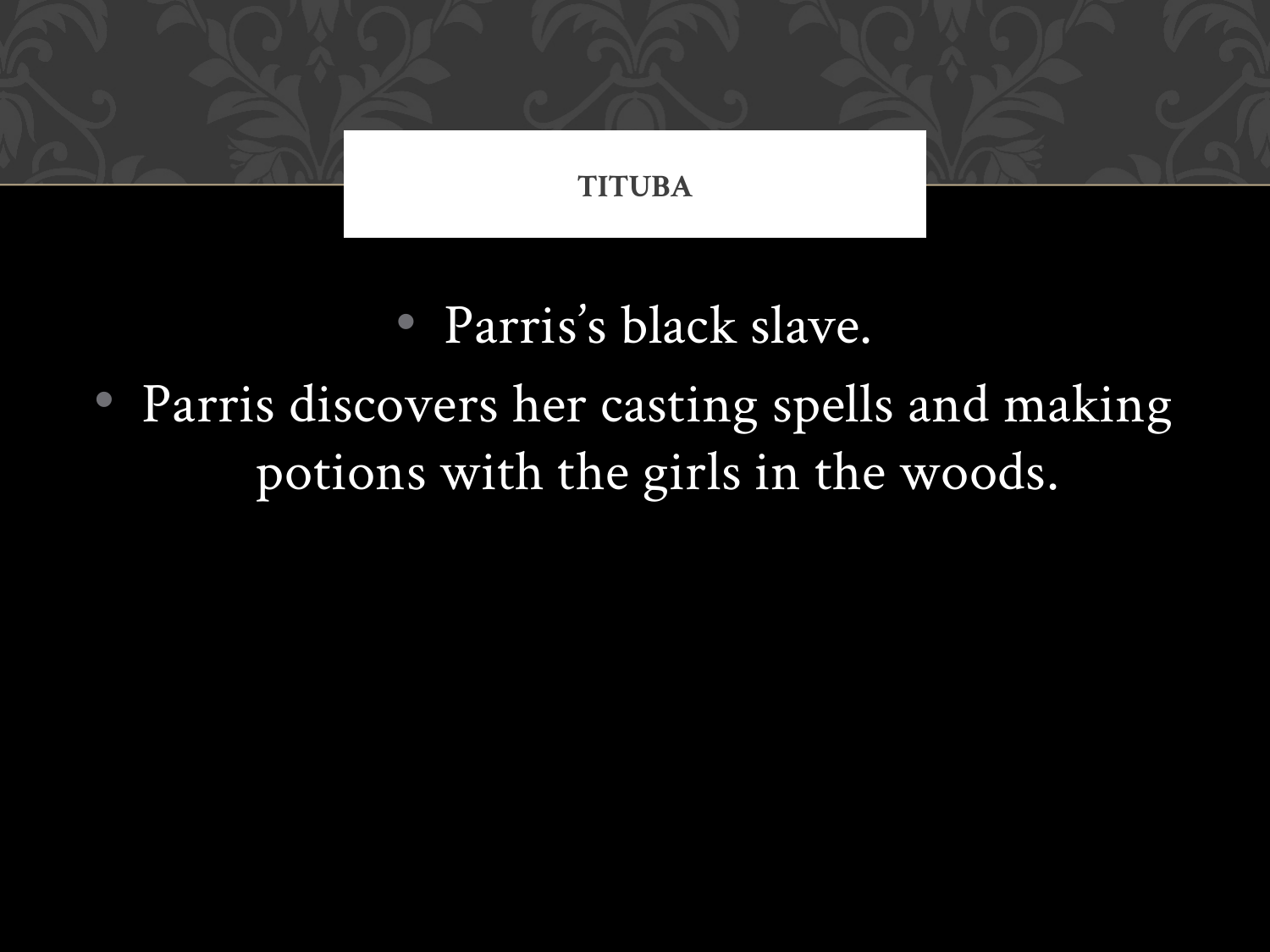

# Tituba
Parris’s black slave.
Parris discovers her casting spells and making potions with the girls in the woods.